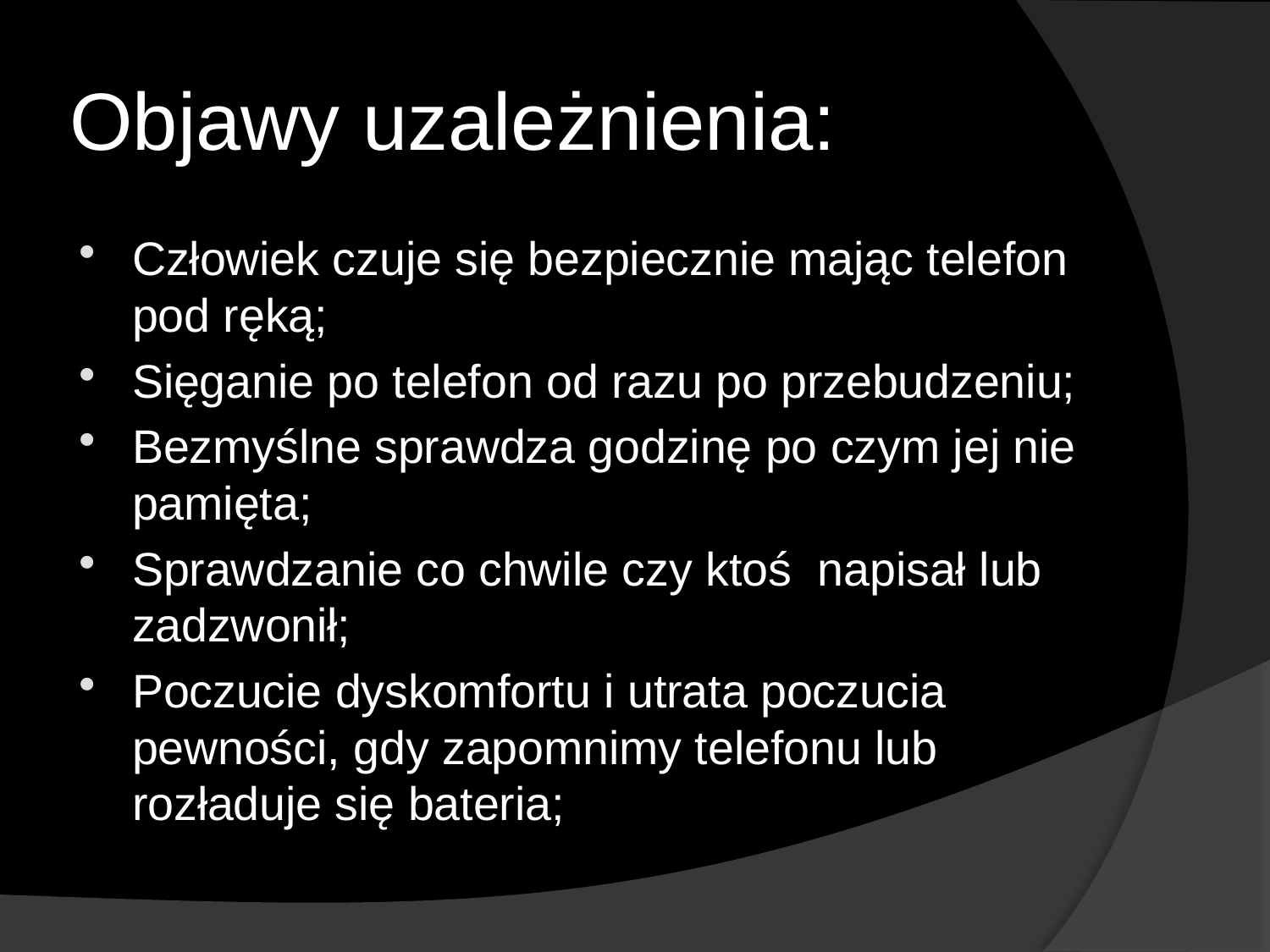

# Objawy uzależnienia:
Człowiek czuje się bezpiecznie mając telefon pod ręką;
Sięganie po telefon od razu po przebudzeniu;
Bezmyślne sprawdza godzinę po czym jej nie pamięta;
Sprawdzanie co chwile czy ktoś  napisał lub zadzwonił;
Poczucie dyskomfortu i utrata poczucia pewności, gdy zapomnimy telefonu lub rozładuje się bateria;